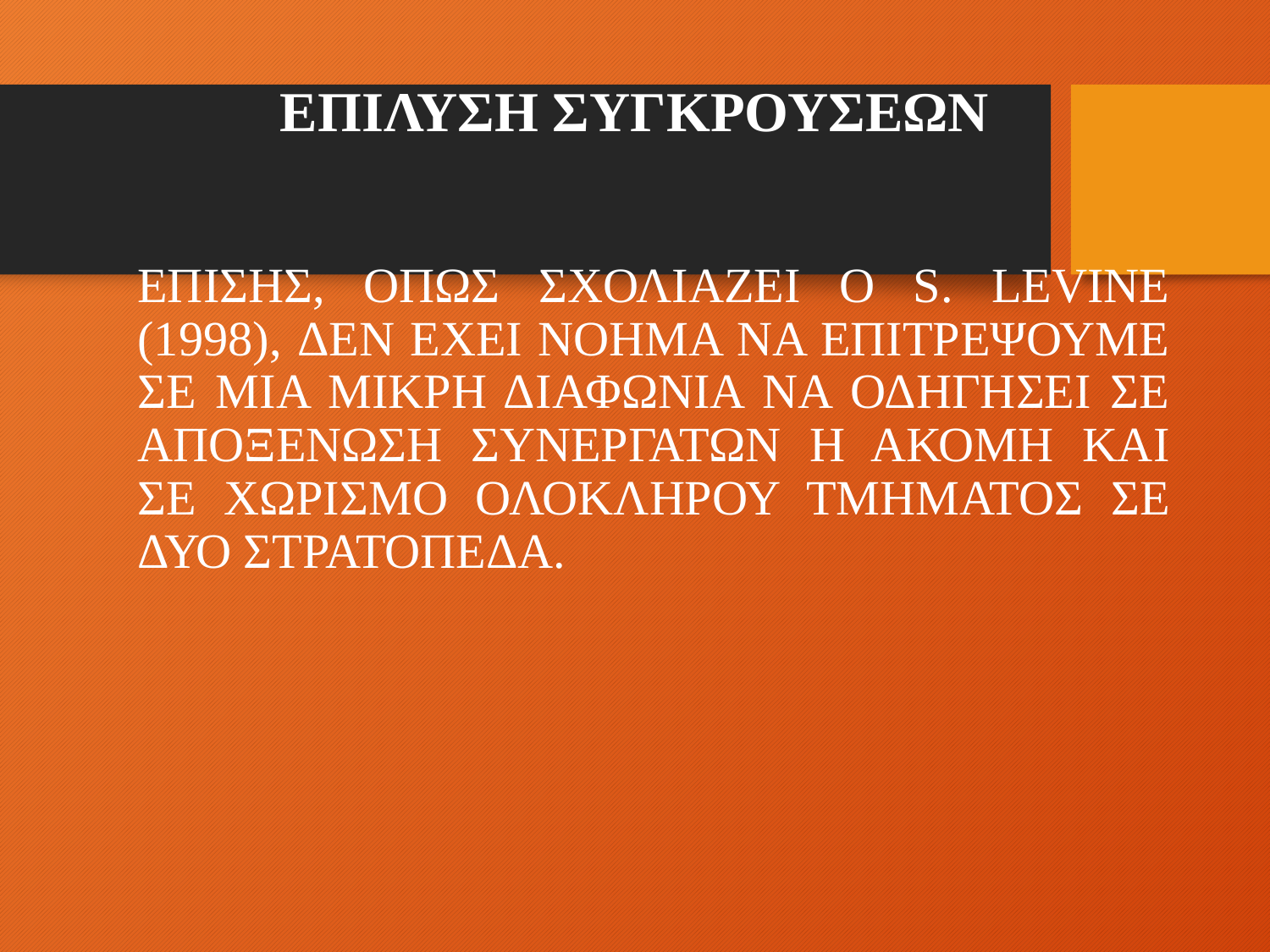

# ΕΠΙΛΥΣΗ ΣΥΓΚΡΟΥΣΕΩΝ
ΕΠΙΣΗΣ, ΟΠΩΣ ΣΧΟΛΙΑΖΕΙ Ο S. LEVINE (1998), ΔΕΝ ΕΧΕΙ ΝΟΗΜΑ ΝΑ ΕΠΙΤΡΕΨΟΥΜΕ ΣΕ ΜΙΑ ΜΙΚΡΗ ΔΙΑΦΩΝΙΑ ΝΑ ΟΔΗΓΗΣΕΙ ΣΕ ΑΠΟΞΕΝΩΣΗ ΣΥΝΕΡΓΑΤΩΝ Η ΑΚΟΜΗ ΚΑΙ ΣΕ ΧΩΡΙΣΜΟ ΟΛΟΚΛΗΡΟΥ ΤΜΗΜΑΤΟΣ ΣΕ ΔΥΟ ΣΤΡΑΤΟΠΕΔΑ.